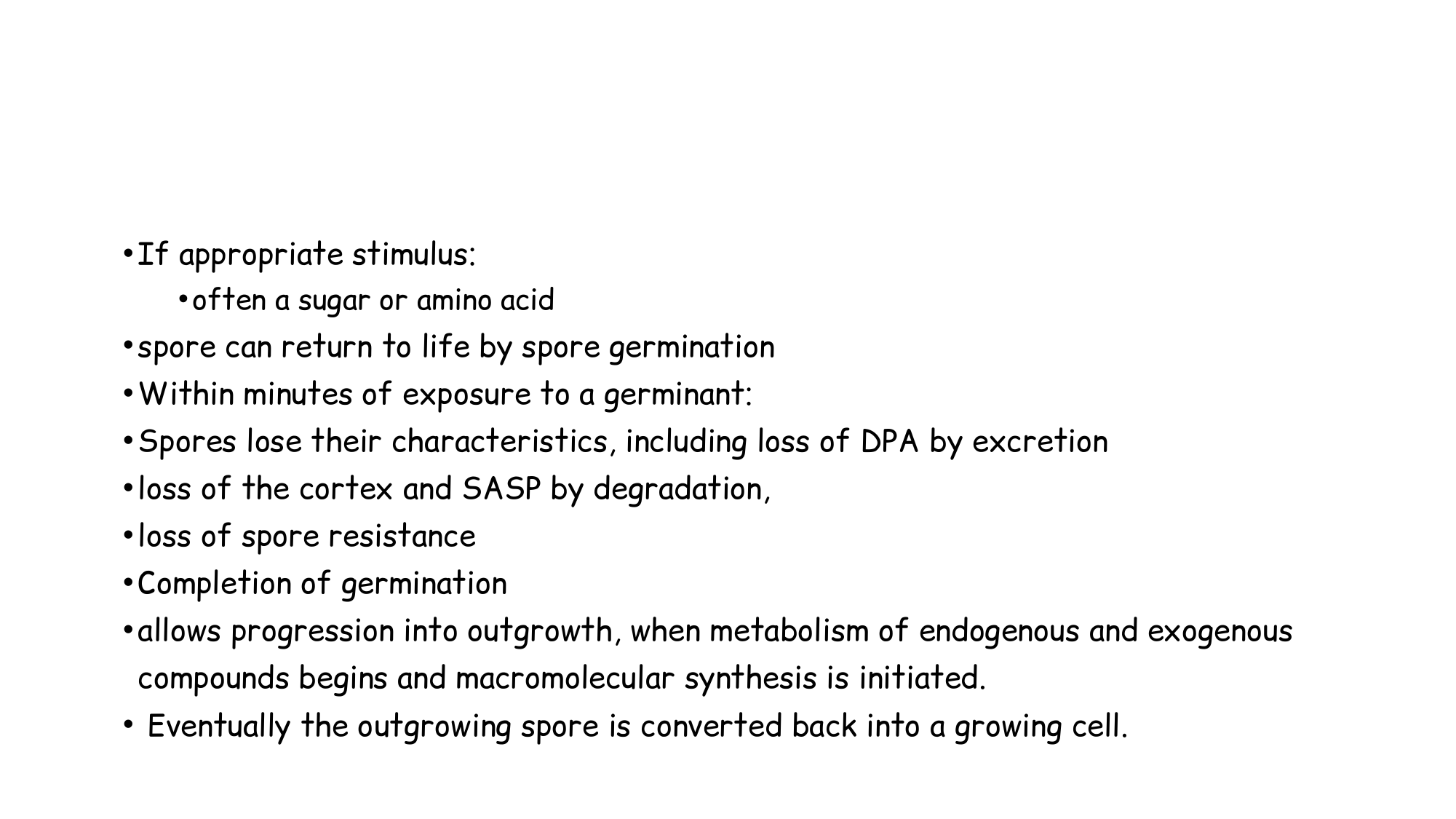

#
If appropriate stimulus:
often a sugar or amino acid
spore can return to life by spore germination
Within minutes of exposure to a germinant:
Spores lose their characteristics, including loss of DPA by excretion
loss of the cortex and SASP by degradation,
loss of spore resistance
Completion of germination
allows progression into outgrowth, when metabolism of endogenous and exogenous compounds begins and macromolecular synthesis is initiated.
 Eventually the outgrowing spore is converted back into a growing cell.